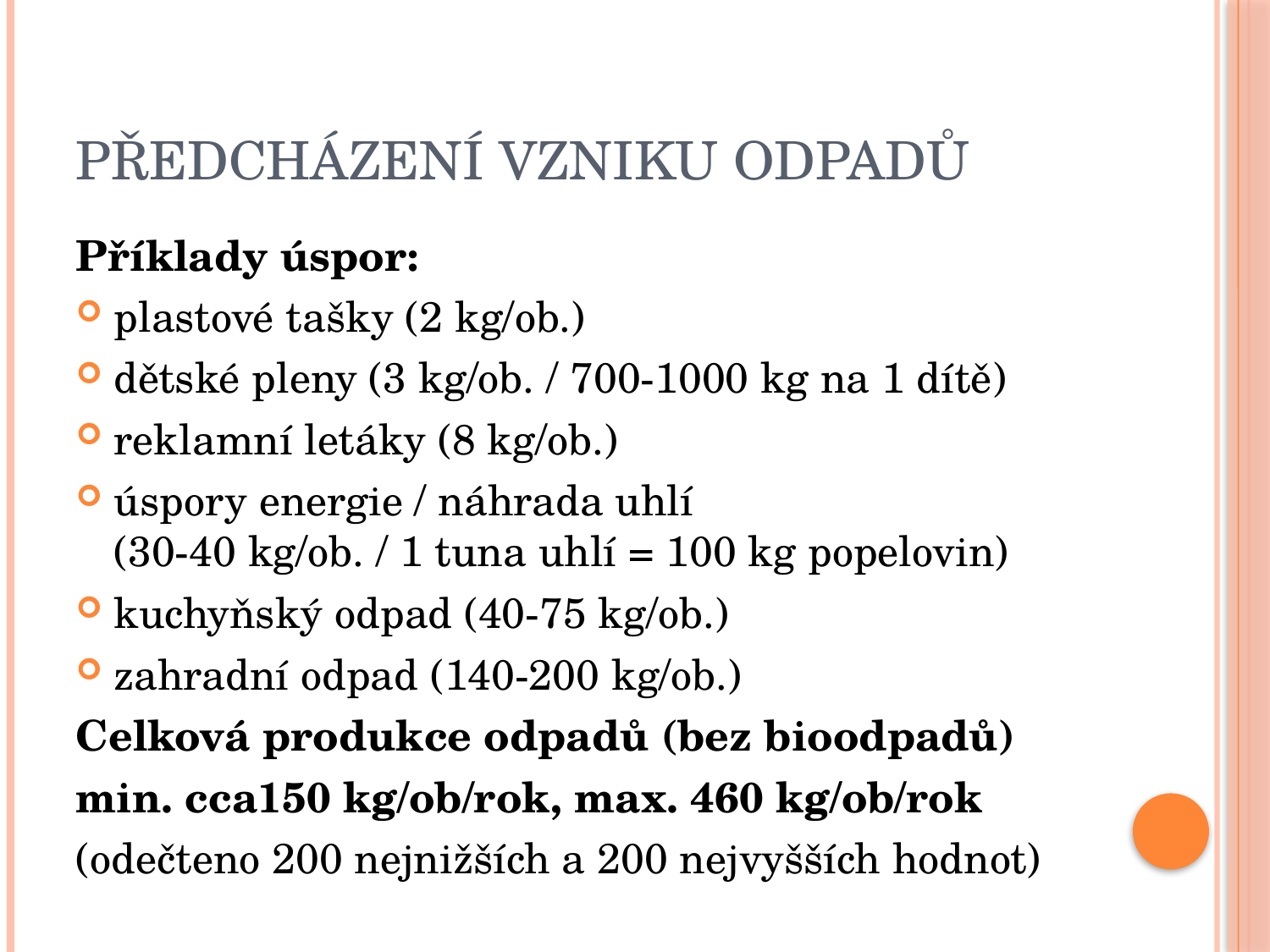

# Předcházení vzniku odpadů
Příklady úspor:
plastové tašky (2 kg/ob.)
dětské pleny (3 kg/ob. / 700-1000 kg na 1 dítě)
reklamní letáky (8 kg/ob.)
úspory energie / náhrada uhlí                                (30-40 kg/ob. / 1 tuna uhlí = 100 kg popelovin)
kuchyňský odpad (40-75 kg/ob.)
zahradní odpad (140-200 kg/ob.)
Celková produkce odpadů (bez bioodpadů)
min. cca150 kg/ob/rok, max. 460 kg/ob/rok
(odečteno 200 nejnižších a 200 nejvyšších hodnot)